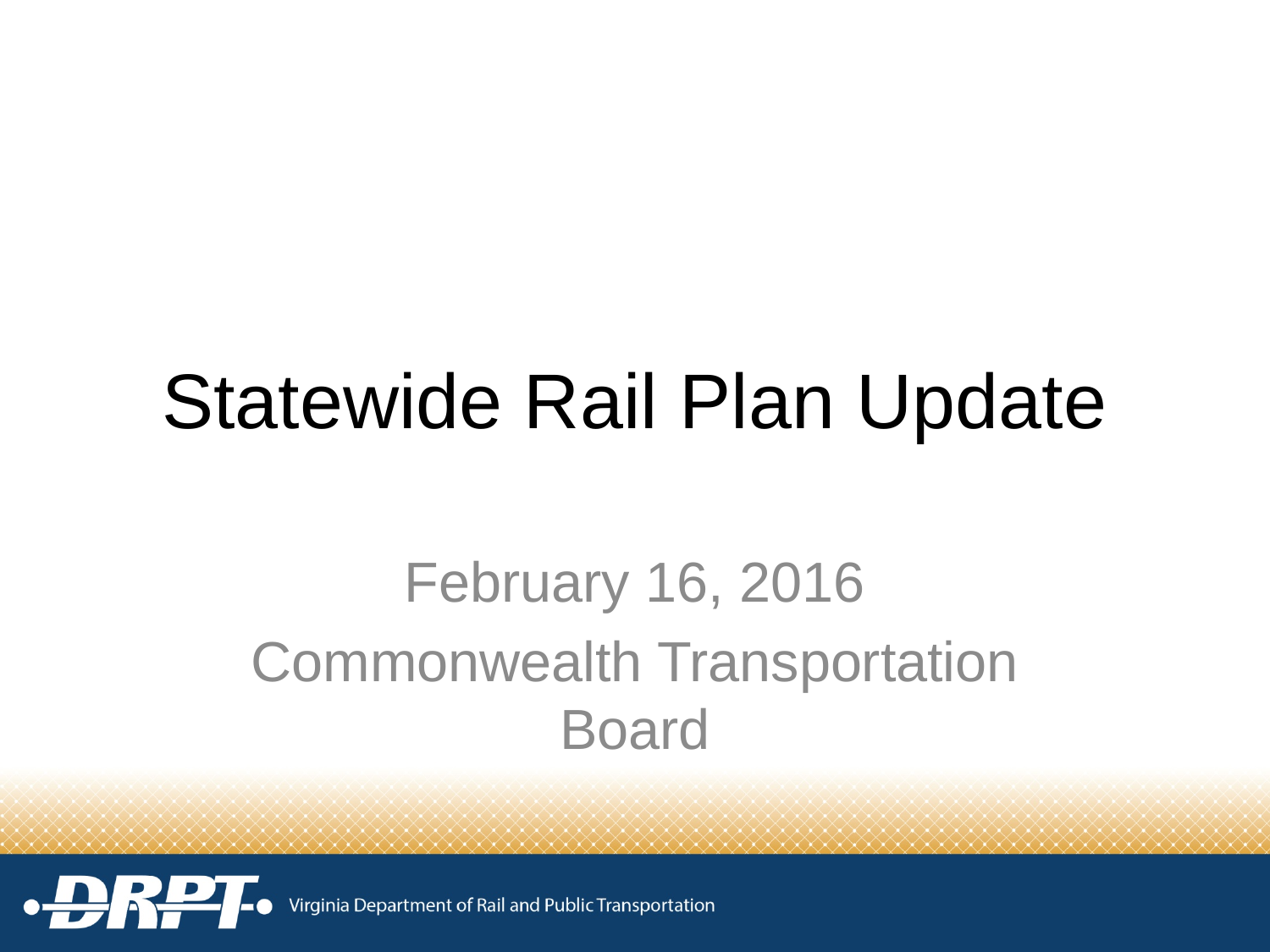

# Statewide Rail Plan Update
February 16, 2016
Commonwealth Transportation Board